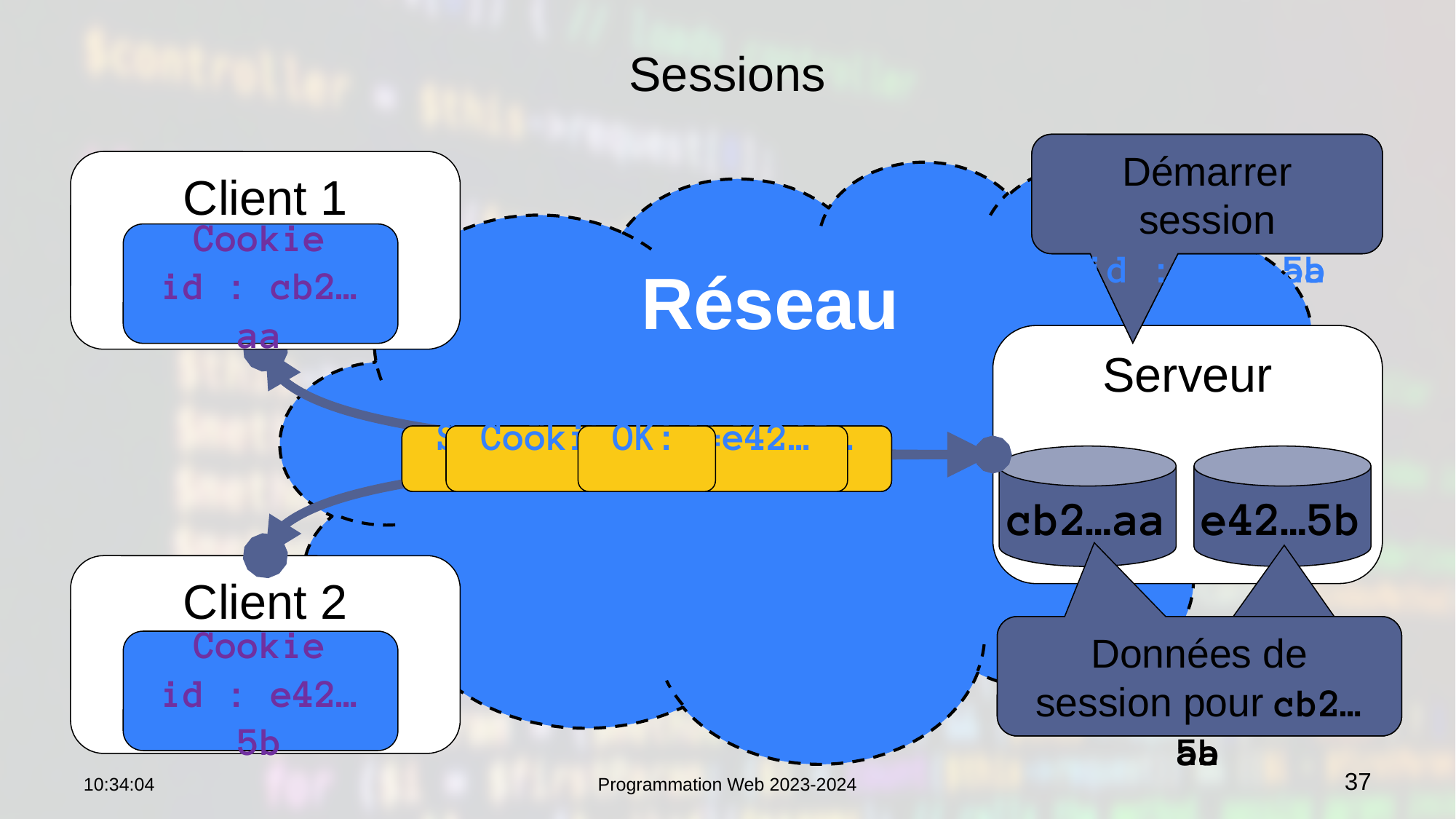

# Sessions
Démarrer session
id : cb2…aa
Démarrer session
id : e42…5b
Client 1
Réseau
Cookie
id : cb2…aa
Serveur
Set-Cookie: id=cb2…aa
Set-Cookie: id=e42…5b
Cookie: id=cb2…aa
Cookie: id=e42…5b
GET /
OK: …
GET /
OK: …
cb2…aa
e42…5b
Client 2
Données de
session pour cb2…aa
Données de
session pour e42…5b
Cookie
id : e42…5b
10:34:04
Programmation Web 2023-2024
37